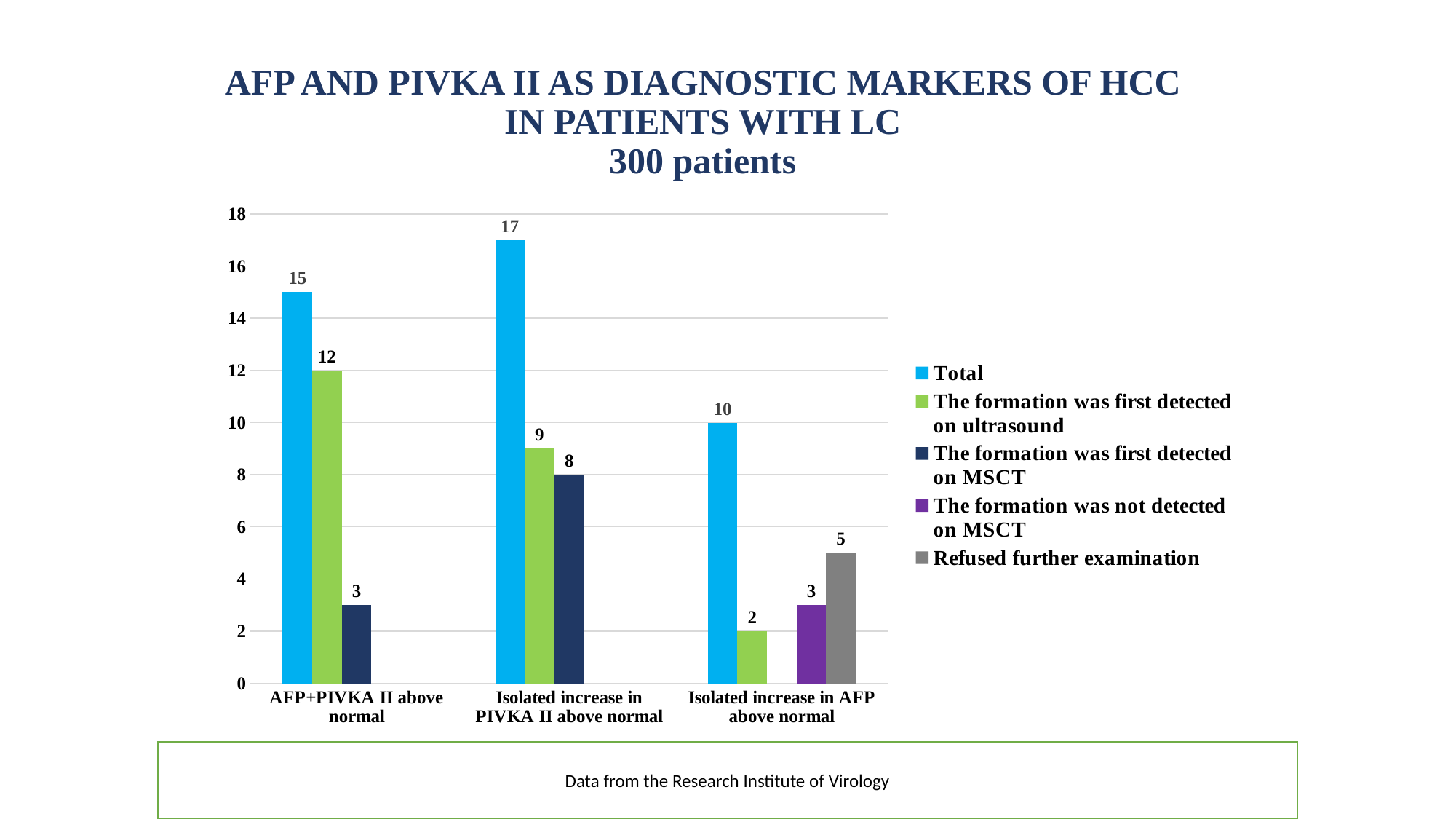

# AFP AND PIVKA II AS DIAGNOSTIC MARKERS OF HCC IN PATIENTS WITH LC 300 patients

### Chart

| Category | Total | The formation was first detected on ultrasound | The formation was first detected on MSCT | The formation was not detected on MSCT | Refused further examination |
|---|---|---|---|---|---|
| AFP+PIVKA II above normal | 15.0 | 12.0 | 3.0 | None | None |
| Isolated increase in PIVKA II above normal | 17.0 | 9.0 | 8.0 | None | None |
| Isolated increase in AFP above normal | 10.0 | 2.0 | None | 3.0 | 5.0 |

Data from the Research Institute of Virology